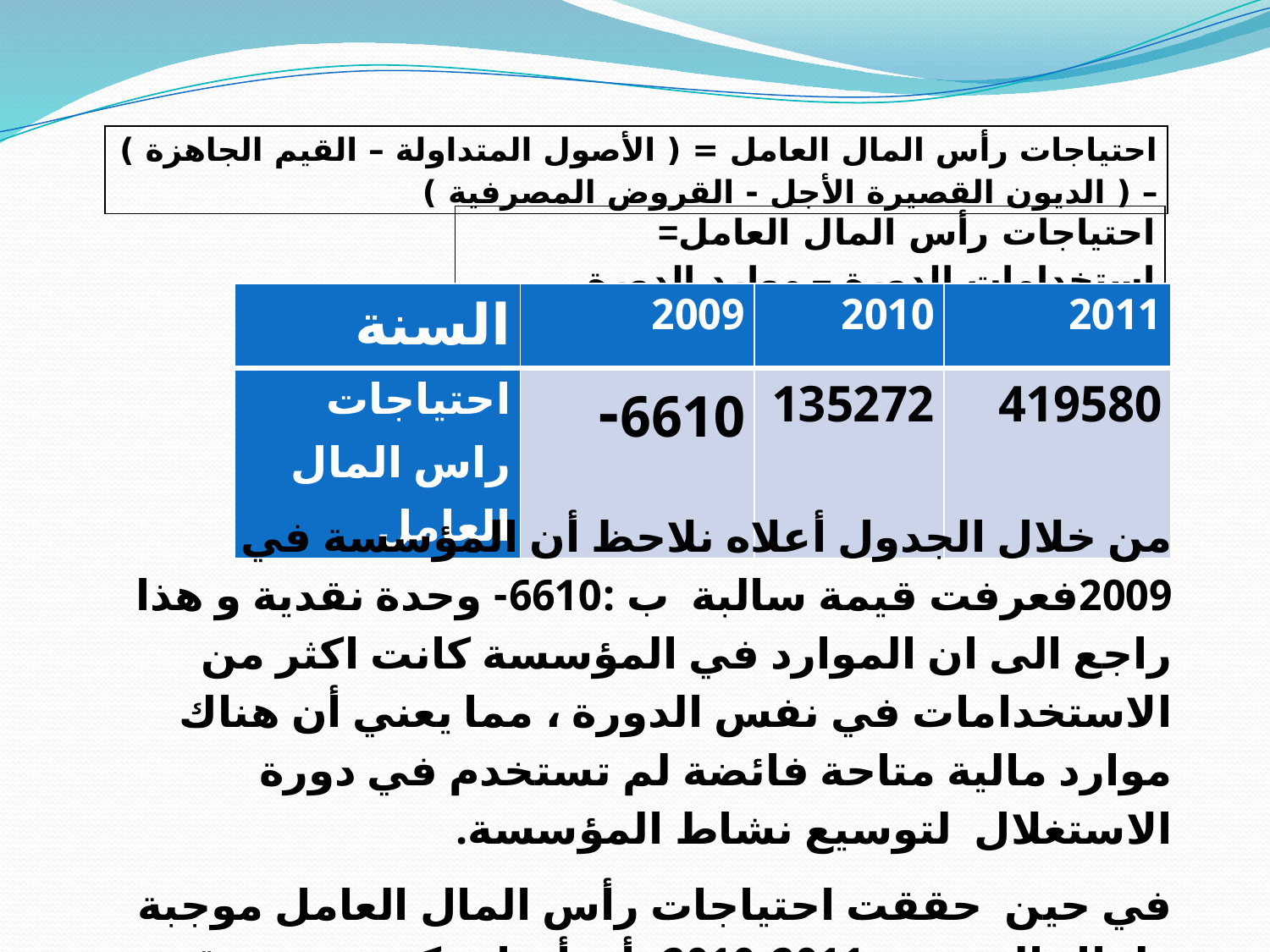

| احتياجات رأس المال العامل = ( الأصول المتداولة – القيم الجاهزة ) – ( الديون القصيرة الأجل - القروض المصرفية ) |
| --- |
| احتياجات رأس المال العامل= استخدامات الدورة – موارد الدورة |
| --- |
| السنة | 2009 | 2010 | 2011 |
| --- | --- | --- | --- |
| احتياجات راس المال العامل | 6610- | 135272 | 419580 |
من خلال الجدول أعلاه نلاحظ أن المؤسسة في 2009فعرفت قيمة سالبة  ب :6610- وحدة نقدية و هذا راجع الى ان الموارد في المؤسسة كانت اكثر من الاستخدامات في نفس الدورة ، مما يعني أن هناك   موارد مالية متاحة فائضة لم تستخدم في دورة الاستغلال  لتوسيع نشاط المؤسسة.
في حين  حققت احتياجات رأس المال العامل موجبة طوال السنتين  2010،2011، أي أنها تمكنت من تحقيق الفائض، وهذا الأخير نتج بعد القيام بتغطية جميع الديون القصيرة الأجل والتي حان موعد استحقاقها ،